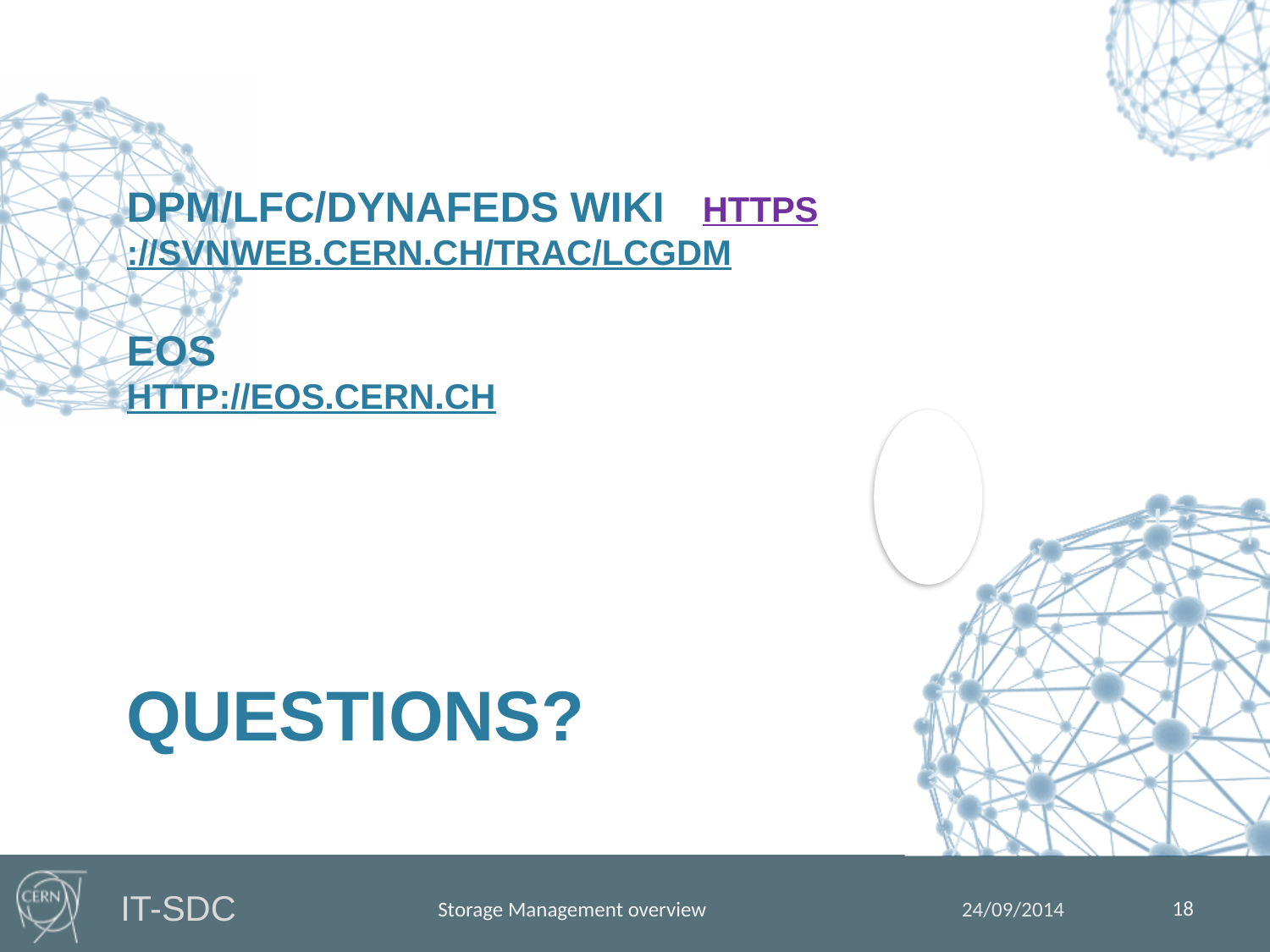

# DPM/LFC/DynaFeds wiki	https://svnweb.cern.ch/trac/lcgdm EOS http://eos.cern.ch questions?

18
Storage Management overview
24/09/2014